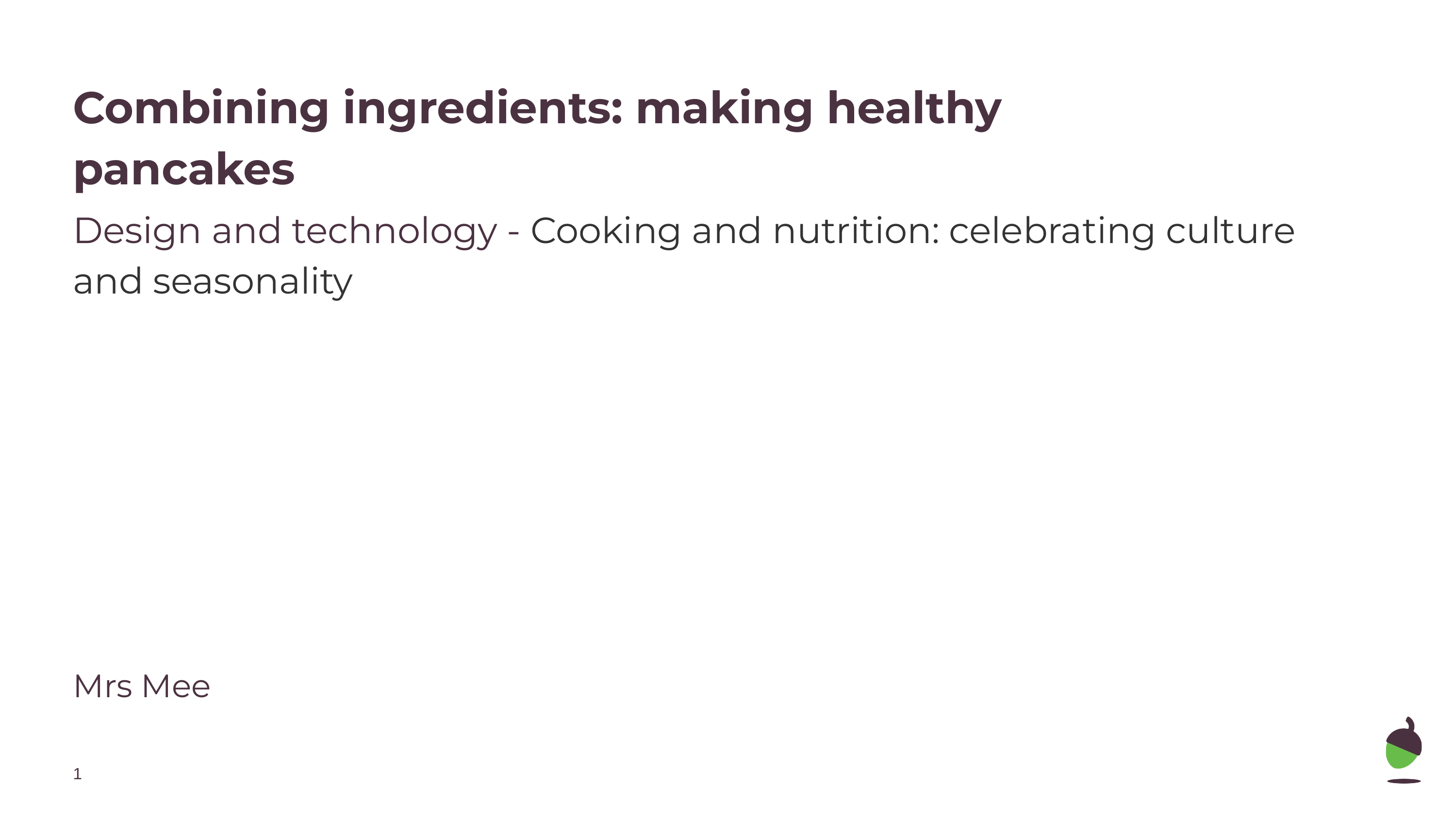

# Combining ingredients: making healthy pancakes

Design and technology - Cooking and nutrition: celebrating culture and seasonality
Mrs Mee
1